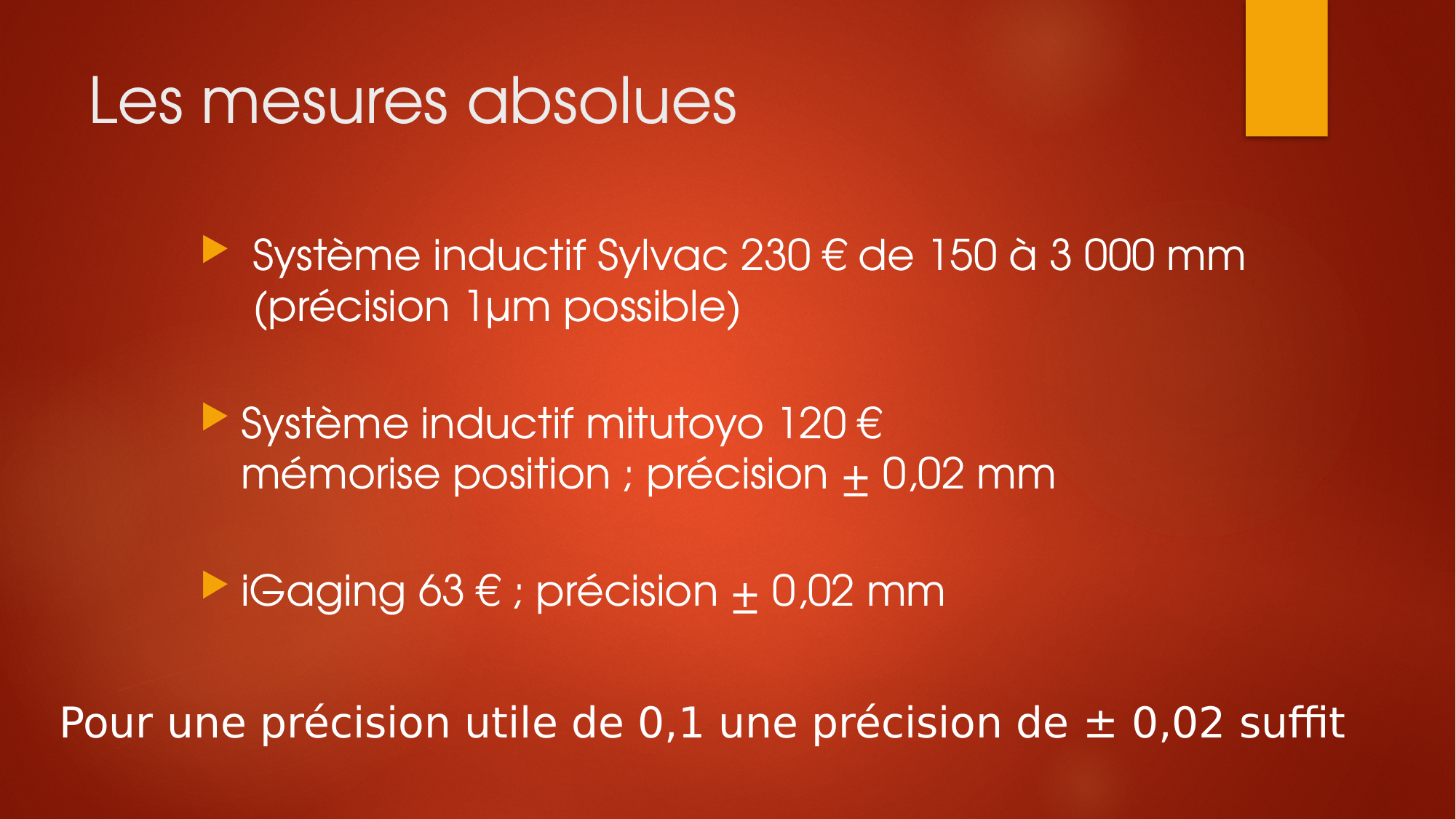

# Les mesures absolues
 Système inductif Sylvac 230 € de 150 à 3 000 mm
 (précision 1µm possible)
Système inductif mitutoyo 120 €
mémorise position ; précision ± 0,02 mm
iGaging 63 € ; précision ± 0,02 mm

Pour une précision utile de 0,1 une précision de ± 0,02 suffit